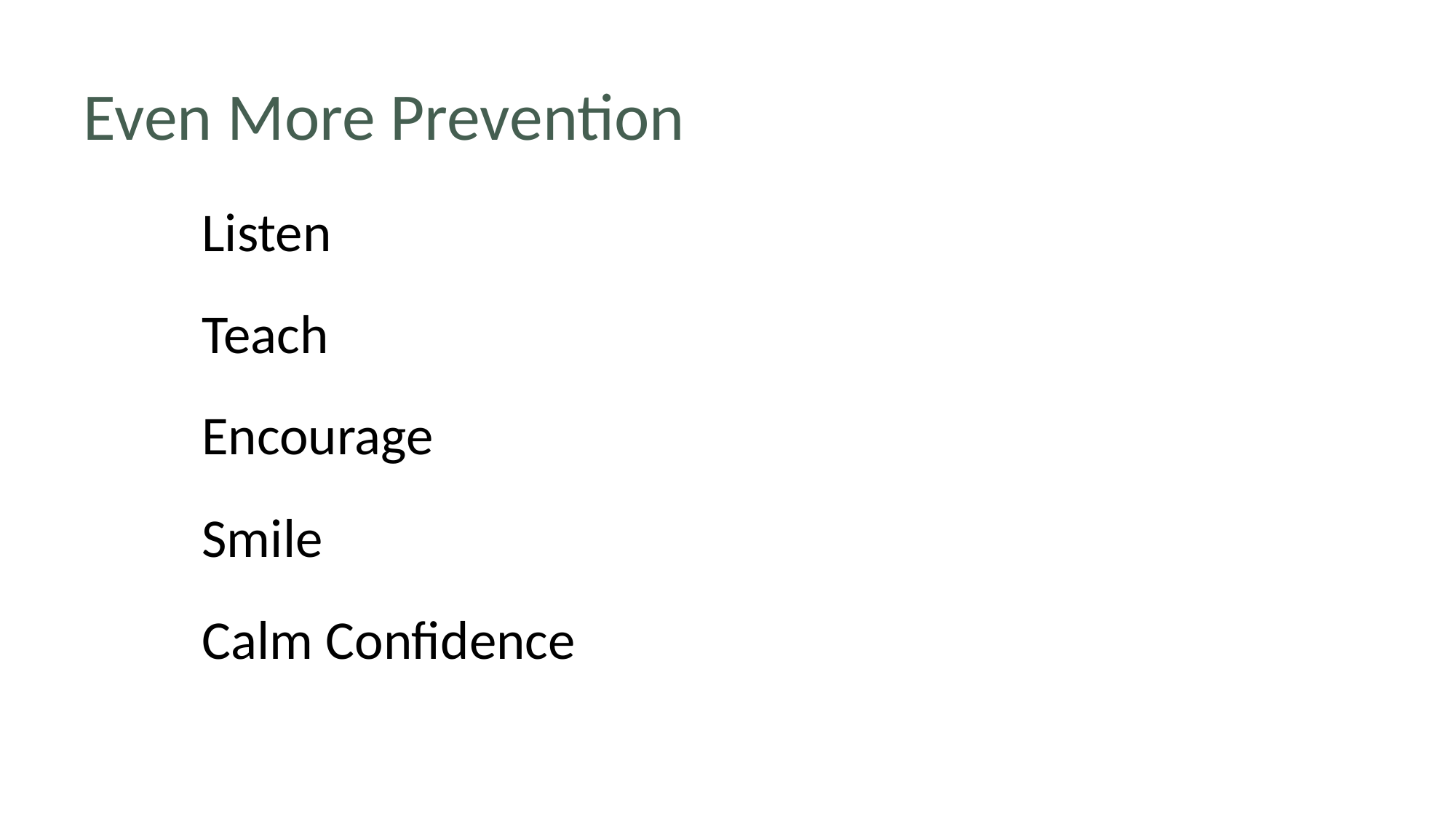

# Even More Prevention
Listen
Teach
Encourage
Smile
Calm Confidence